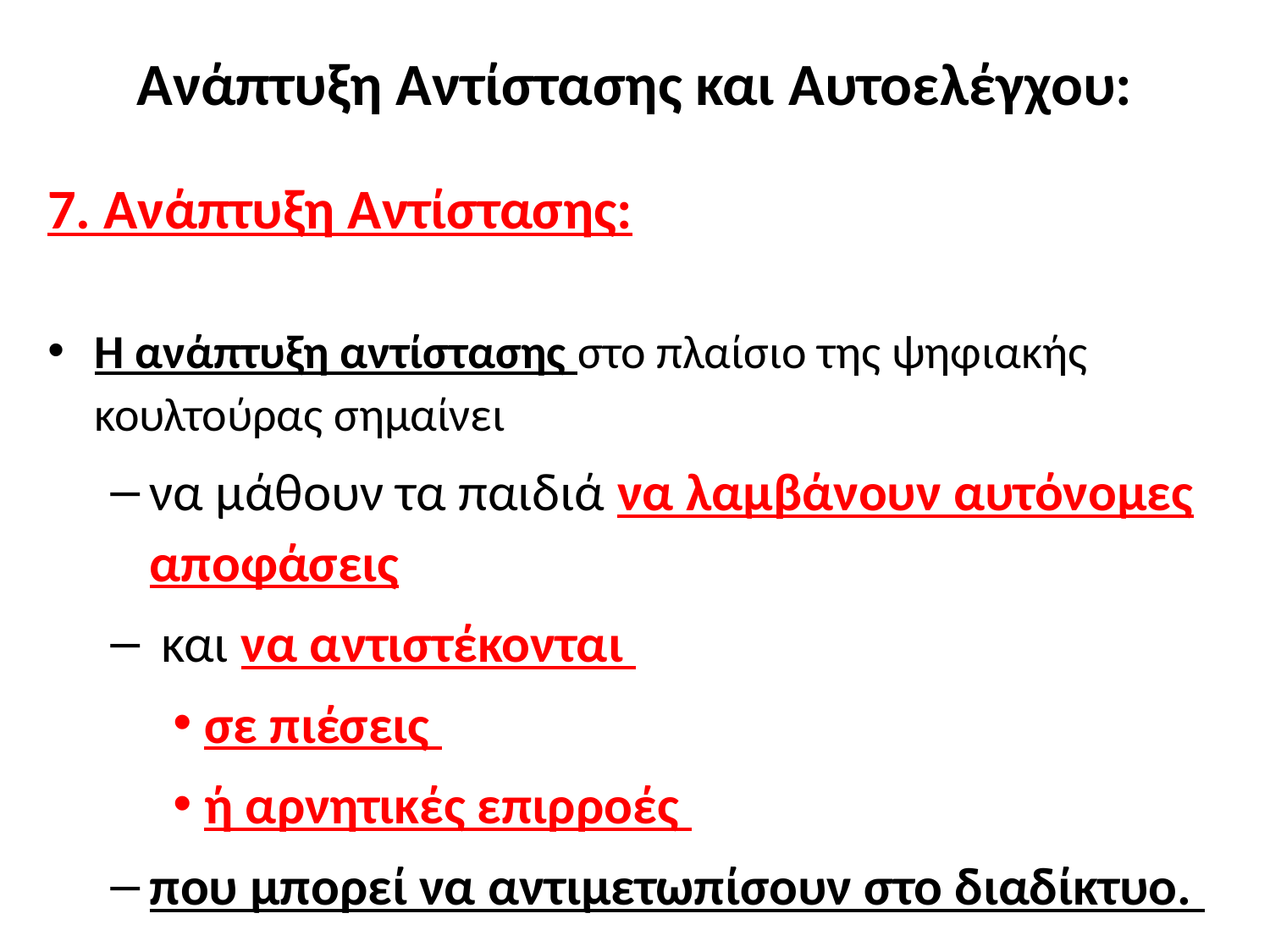

# Ανάπτυξη Αντίστασης και Αυτοελέγχου:
7. Ανάπτυξη Αντίστασης:

Η ανάπτυξη αντίστασης στο πλαίσιο της ψηφιακής κουλτούρας σημαίνει
να μάθουν τα παιδιά να λαμβάνουν αυτόνομες αποφάσεις
 και να αντιστέκονται
σε πιέσεις
ή αρνητικές επιρροές
που μπορεί να αντιμετωπίσουν στο διαδίκτυο.